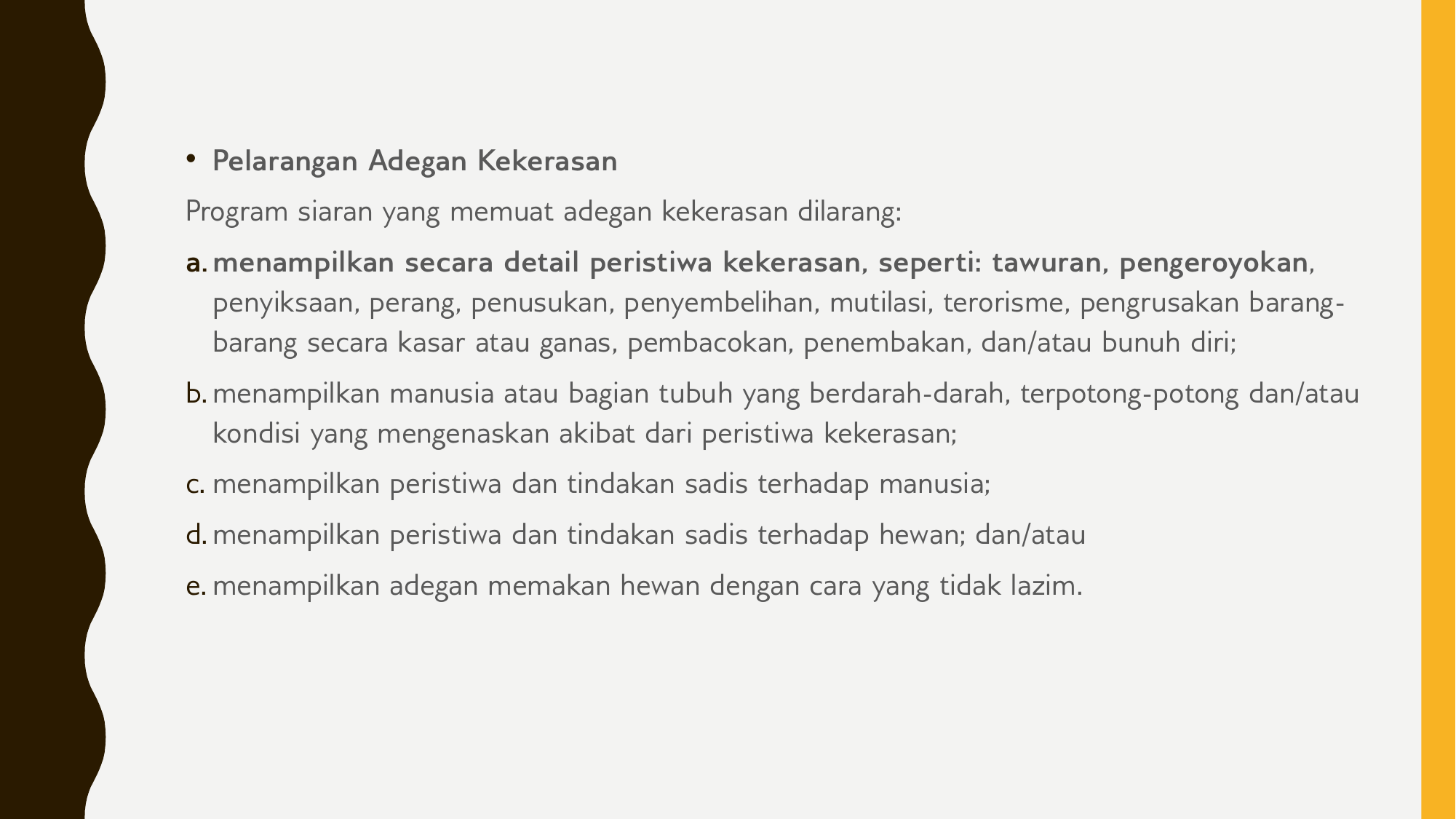

Pelarangan Adegan Kekerasan
Program siaran yang memuat adegan kekerasan dilarang:
menampilkan secara detail peristiwa kekerasan, seperti: tawuran, pengeroyokan, penyiksaan, perang, penusukan, penyembelihan, mutilasi, terorisme, pengrusakan barang-barang secara kasar atau ganas, pembacokan, penembakan, dan/atau bunuh diri;
menampilkan manusia atau bagian tubuh yang berdarah-darah, terpotong-potong dan/atau kondisi yang mengenaskan akibat dari peristiwa kekerasan;
menampilkan peristiwa dan tindakan sadis terhadap manusia;
menampilkan peristiwa dan tindakan sadis terhadap hewan; dan/atau
menampilkan adegan memakan hewan dengan cara yang tidak lazim.